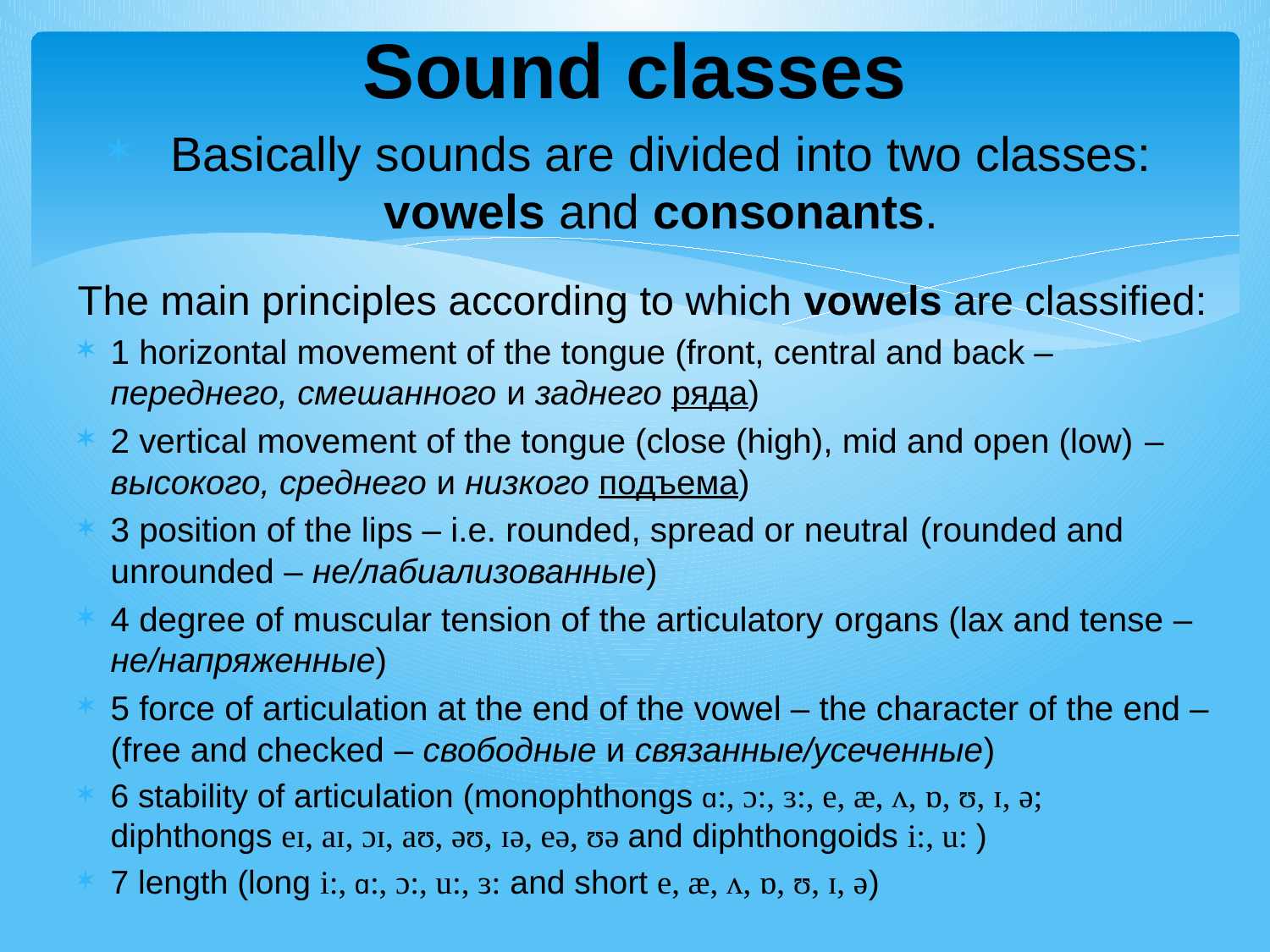

# Sound classes
Basically sounds are divided into two classes: vowels and consonants.

The main principles according to which vowels are classified:
1 horizontal movement of the tongue (front, central and back – переднего, смешанного и заднего ряда)
2 vertical movement of the tongue (close (high), mid and open (low) – высокого, среднего и низкого подъема)
3 position of the lips – i.e. rounded, spread or neutral (rounded and unrounded – не/лабиализованные)
4 degree of muscular tension of the articulatory organs (lax and tense – не/напряженные)
5 force of articulation at the end of the vowel – the character of the end – (free and checked – свободные и связанные/усеченные)
6 stability of articulation (monophthongs ɑ:, ɔ:, ɜ:, e, æ, ʌ, ɒ, ʊ, ɪ, ə; diphthongs eɪ, aɪ, ɔɪ, аʊ, ǝʊ, ɪə, eǝ, ʊə and diphthongoids i:, u: )
7 length (long і:, ɑ:, ɔ:, u:, ɜ: and short e, æ, ʌ, ɒ, ʊ, ɪ, ə)